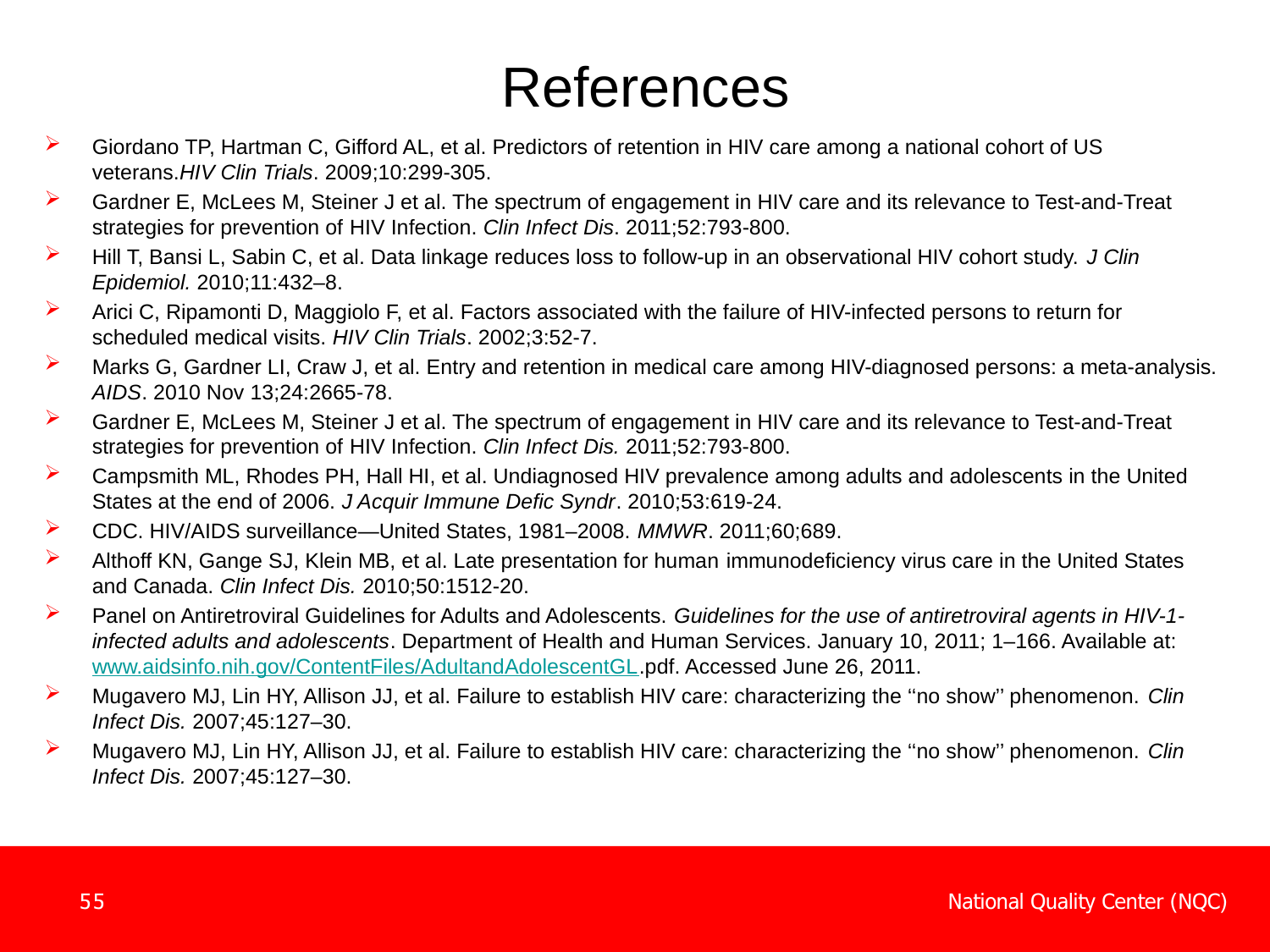

# References
Giordano TP, Hartman C, Gifford AL, et al. Predictors of retention in HIV care among a national cohort of US veterans.HIV Clin Trials. 2009;10:299-305.
Gardner E, McLees M, Steiner J et al. The spectrum of engagement in HIV care and its relevance to Test-and-Treat strategies for prevention of HIV Infection. Clin Infect Dis. 2011;52:793-800.
Hill T, Bansi L, Sabin C, et al. Data linkage reduces loss to follow-up in an observational HIV cohort study. J Clin Epidemiol. 2010;11:432–8.
Arici C, Ripamonti D, Maggiolo F, et al. Factors associated with the failure of HIV-infected persons to return for scheduled medical visits. HIV Clin Trials. 2002;3:52-7.
Marks G, Gardner LI, Craw J, et al. Entry and retention in medical care among HIV-diagnosed persons: a meta-analysis. AIDS. 2010 Nov 13;24:2665-78.
Gardner E, McLees M, Steiner J et al. The spectrum of engagement in HIV care and its relevance to Test-and-Treat strategies for prevention of HIV Infection. Clin Infect Dis. 2011;52:793-800.
Campsmith ML, Rhodes PH, Hall HI, et al. Undiagnosed HIV prevalence among adults and adolescents in the United States at the end of 2006. J Acquir Immune Defic Syndr. 2010;53:619-24.
CDC. HIV/AIDS surveillance—United States, 1981–2008. MMWR. 2011;60;689.
Althoff KN, Gange SJ, Klein MB, et al. Late presentation for human immunodeficiency virus care in the United States and Canada. Clin Infect Dis. 2010;50:1512-20.
Panel on Antiretroviral Guidelines for Adults and Adolescents. Guidelines for the use of antiretroviral agents in HIV-1-infected adults and adolescents. Department of Health and Human Services. January 10, 2011; 1–166. Available at: www.aidsinfo.nih.gov/ContentFiles/AdultandAdolescentGL.pdf. Accessed June 26, 2011.
Mugavero MJ, Lin HY, Allison JJ, et al. Failure to establish HIV care: characterizing the ‘‘no show’’ phenomenon. Clin Infect Dis. 2007;45:127–30.
Mugavero MJ, Lin HY, Allison JJ, et al. Failure to establish HIV care: characterizing the ‘‘no show’’ phenomenon. Clin Infect Dis. 2007;45:127–30.